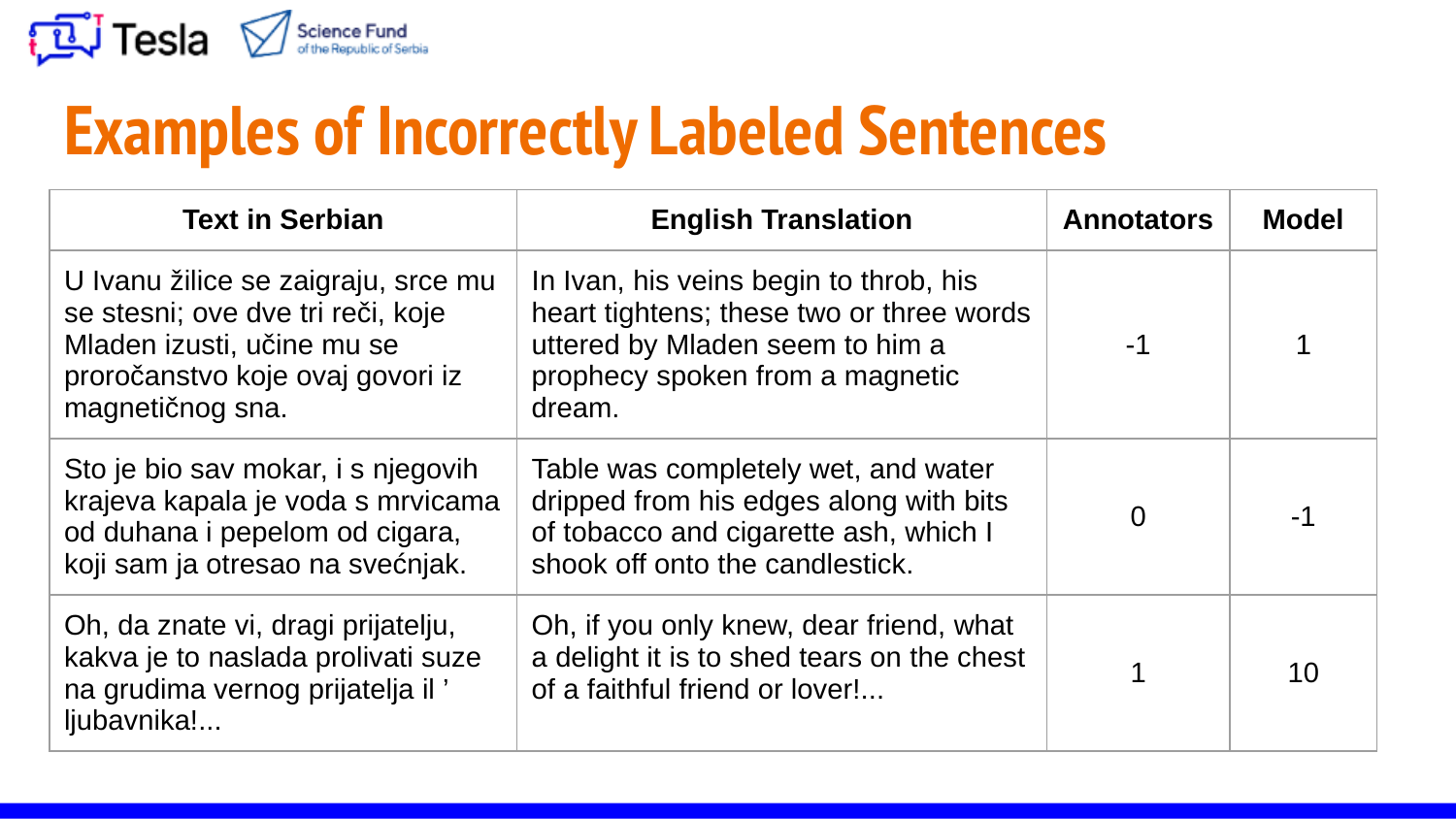

# Examples of Incorrectly Labeled Sentences
| Text in Serbian | English Translation | Annotators | Model |
| --- | --- | --- | --- |
| U Ivanu žilice se zaigraju, srce mu se stesni; ove dve tri reči, koje Mladen izusti, učine mu se proročanstvo koje ovaj govori iz magnetičnog sna. | In Ivan, his veins begin to throb, his heart tightens; these two or three words uttered by Mladen seem to him a prophecy spoken from a magnetic dream. | -1 | 1 |
| Sto je bio sav mokar, i s njegovih krajeva kapala je voda s mrvicama od duhana i pepelom od cigara, koji sam ja otresao na svećnjak. | Table was completely wet, and water dripped from his edges along with bits of tobacco and cigarette ash, which I shook off onto the candlestick. | 0 | -1 |
| Oh, da znate vi, dragi prijatelju, kakva je to naslada prolivati suze na grudima vernog prijatelja il ’ ljubavnika!... | Oh, if you only knew, dear friend, what a delight it is to shed tears on the chest of a faithful friend or lover!... | 1 | 10 |